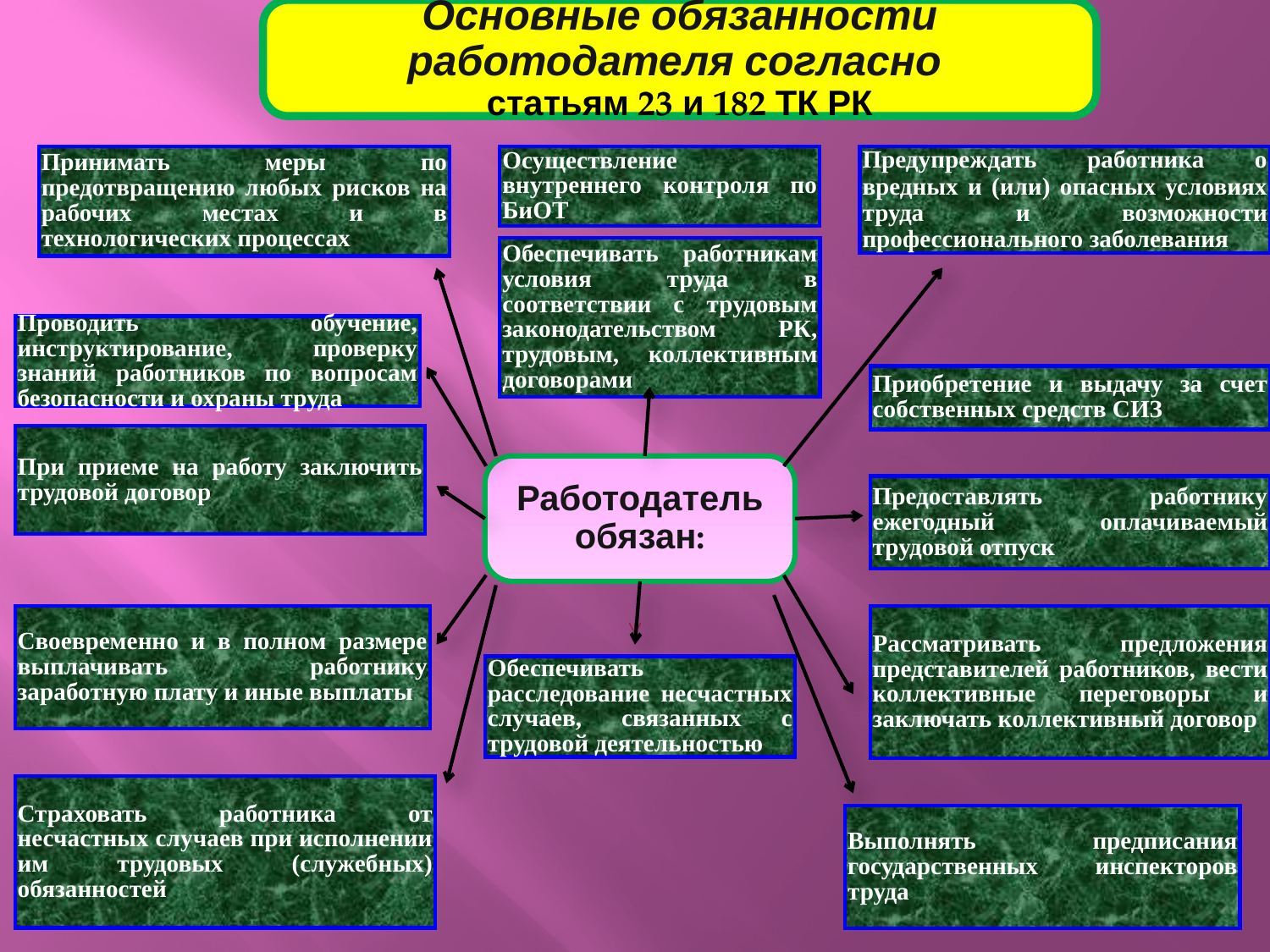

Основные обязанности работодателя согласно
статьям 23 и 182 ТК РК
Принимать меры по предотвращению любых рисков на рабочих местах и в технологических процессах
Осуществление внутреннего контроля по БиОТ
Предупреждать работника о вредных и (или) опасных условиях труда и возможности профессионального заболевания
Обеспечивать работникам условия труда в соответствии с трудовым законодательством РК, трудовым, коллективным договорами
Проводить обучение, инструктирование, проверку знаний работников по вопросам безопасности и охраны труда
Приобретение и выдачу за счет собственных средств СИЗ
При приеме на работу заключить трудовой договор
Работодатель обязан:
Предоставлять работнику ежегодный оплачиваемый трудовой отпуск
Своевременно и в полном размере выплачивать работнику заработную плату и иные выплаты
Рассматривать предложения представителей работников, вести коллективные переговоры и заключать коллективный договор
Обеспечивать расследование несчастных случаев, связанных с трудовой деятельностью
Страховать работника от несчастных случаев при исполнении им трудовых (служебных) обязанностей
Выполнять предписания государственных инспекторов труда